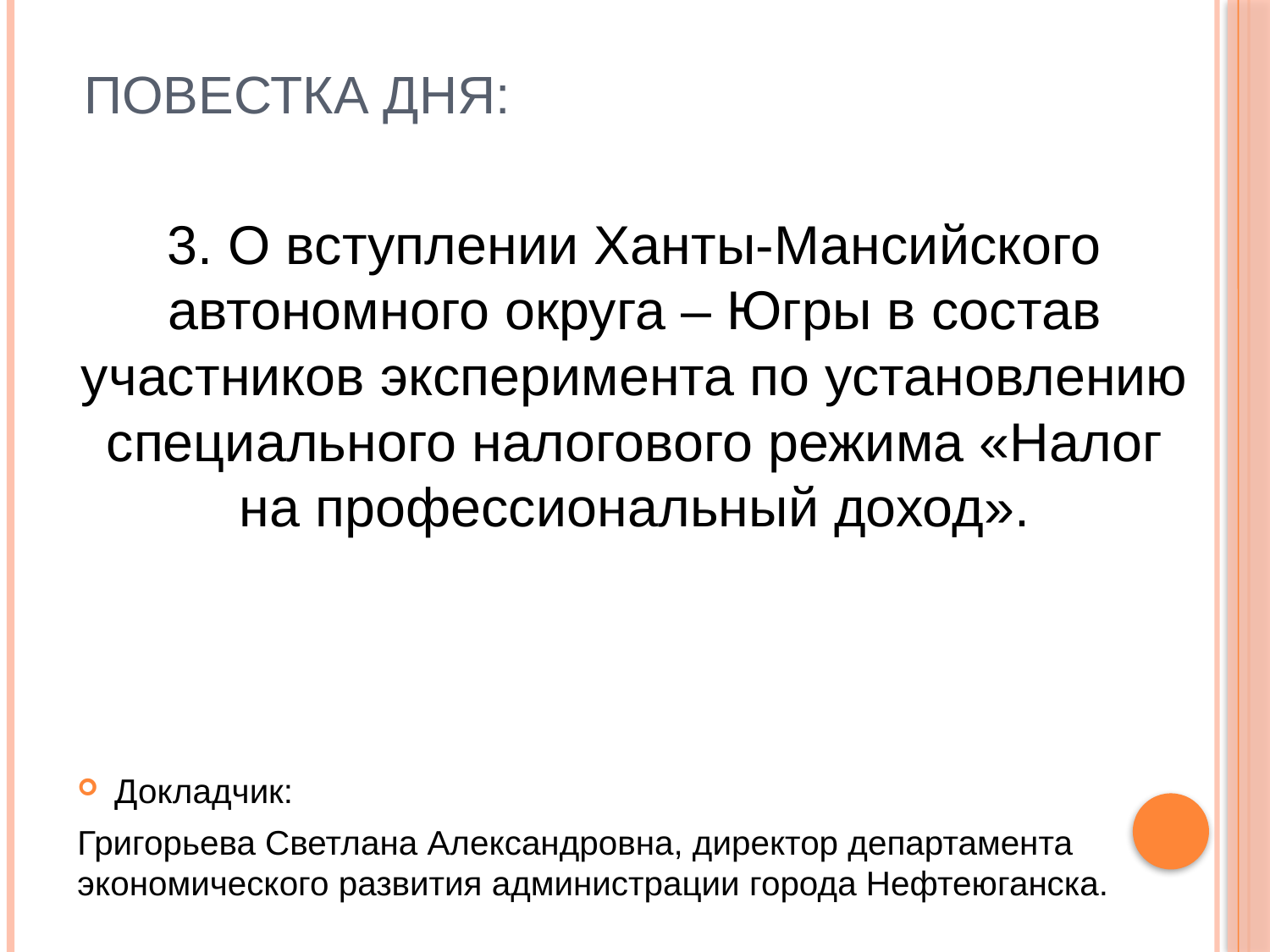

# Повестка дня:

3. О вступлении Ханты-Мансийского автономного округа – Югры в состав участников эксперимента по установлению специального налогового режима «Налог на профессиональный доход».

Докладчик:
Григорьева Светлана Александровна, директор департамента экономического развития администрации города Нефтеюганска.